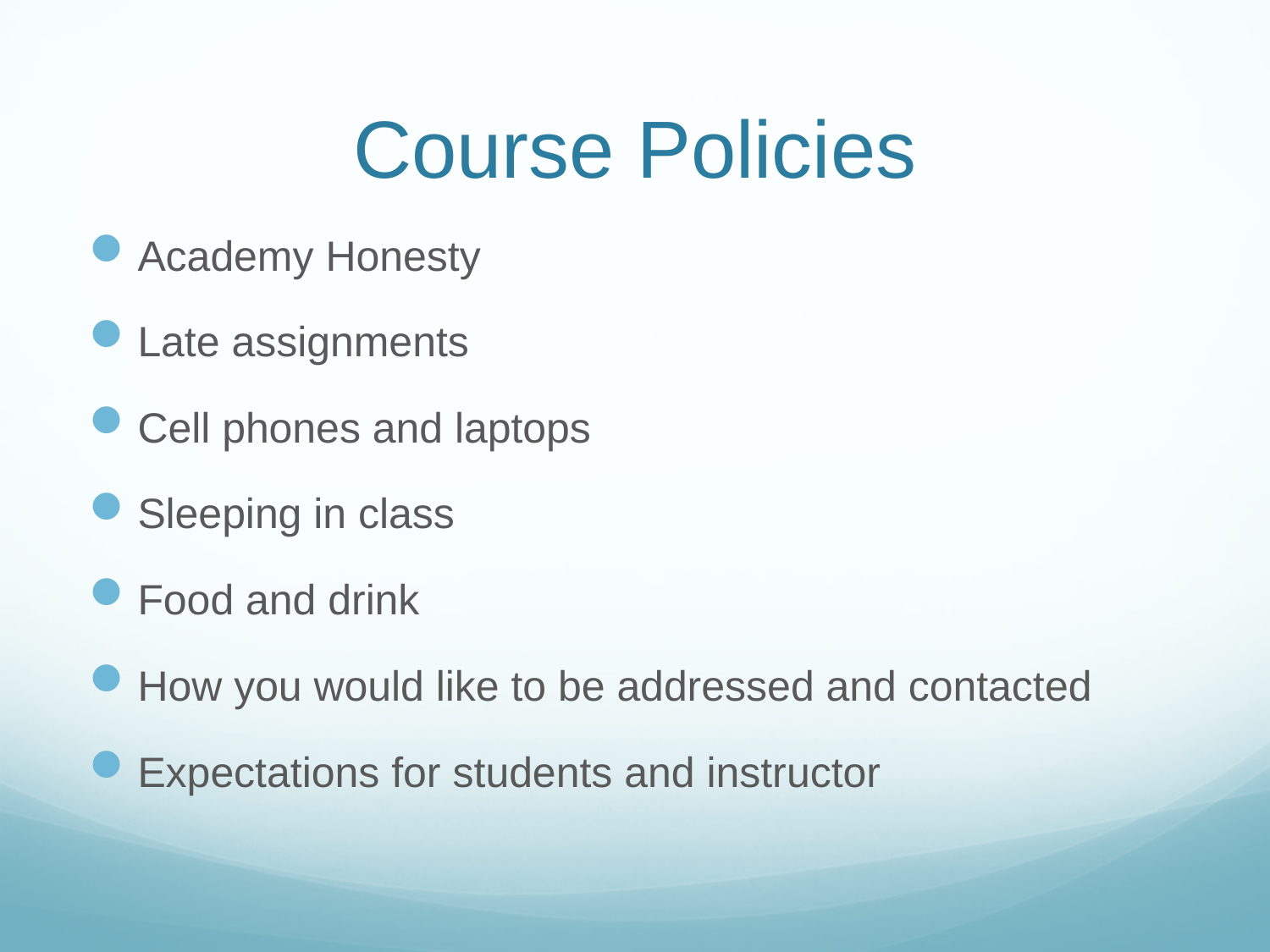

# Course Policies
Academy Honesty
Late assignments
Cell phones and laptops
Sleeping in class
Food and drink
How you would like to be addressed and contacted
Expectations for students and instructor